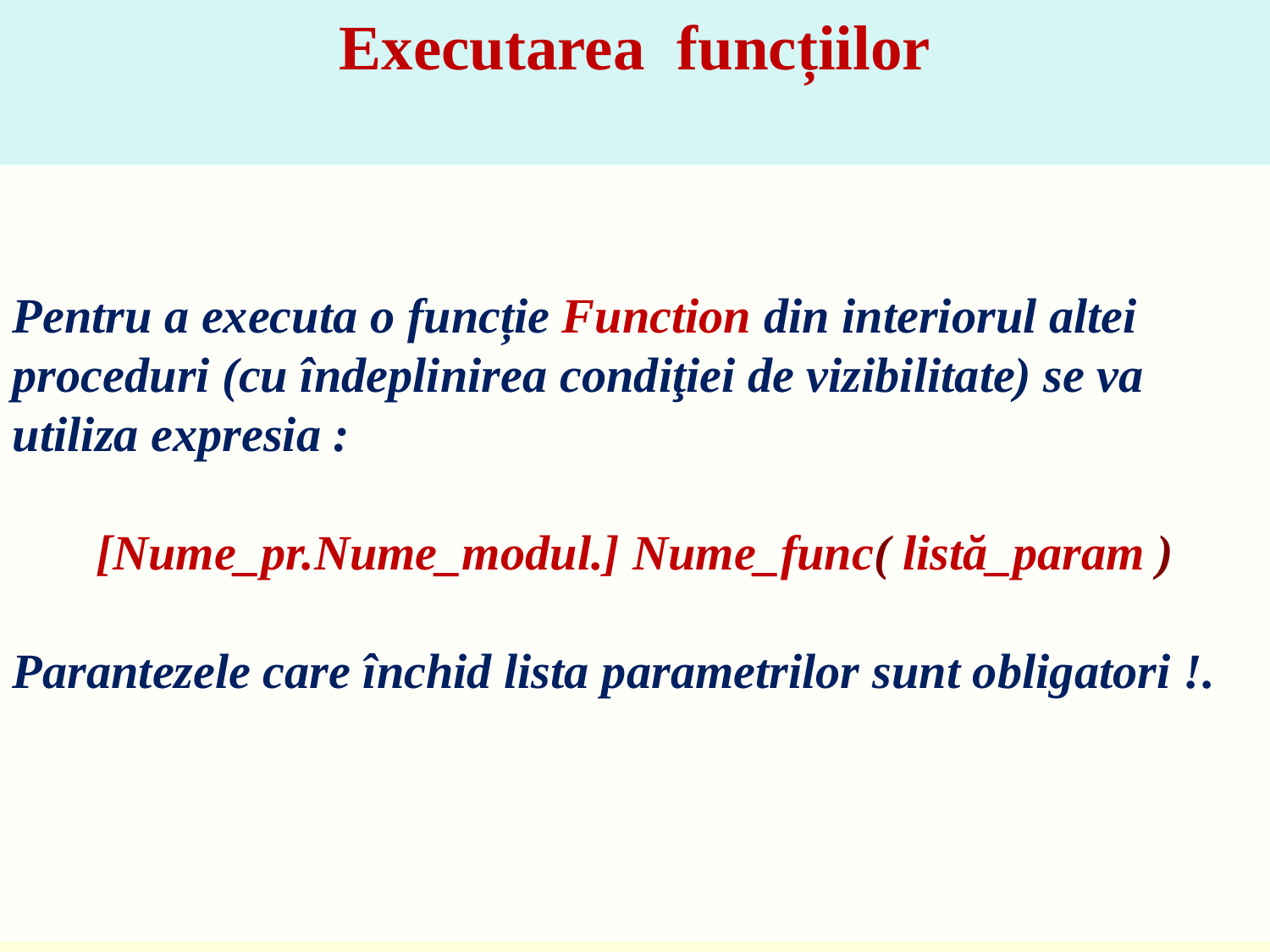

Executarea  funcțiilor

Pentru a executa o funcție Function din interiorul altei proceduri (cu îndeplinirea condiţiei de vizibilitate) se va utiliza expresia :

[Nume_pr.Nume_modul.] Nume_func( listă_param )

Parantezele care închid lista parametrilor sunt obligatori !.

23